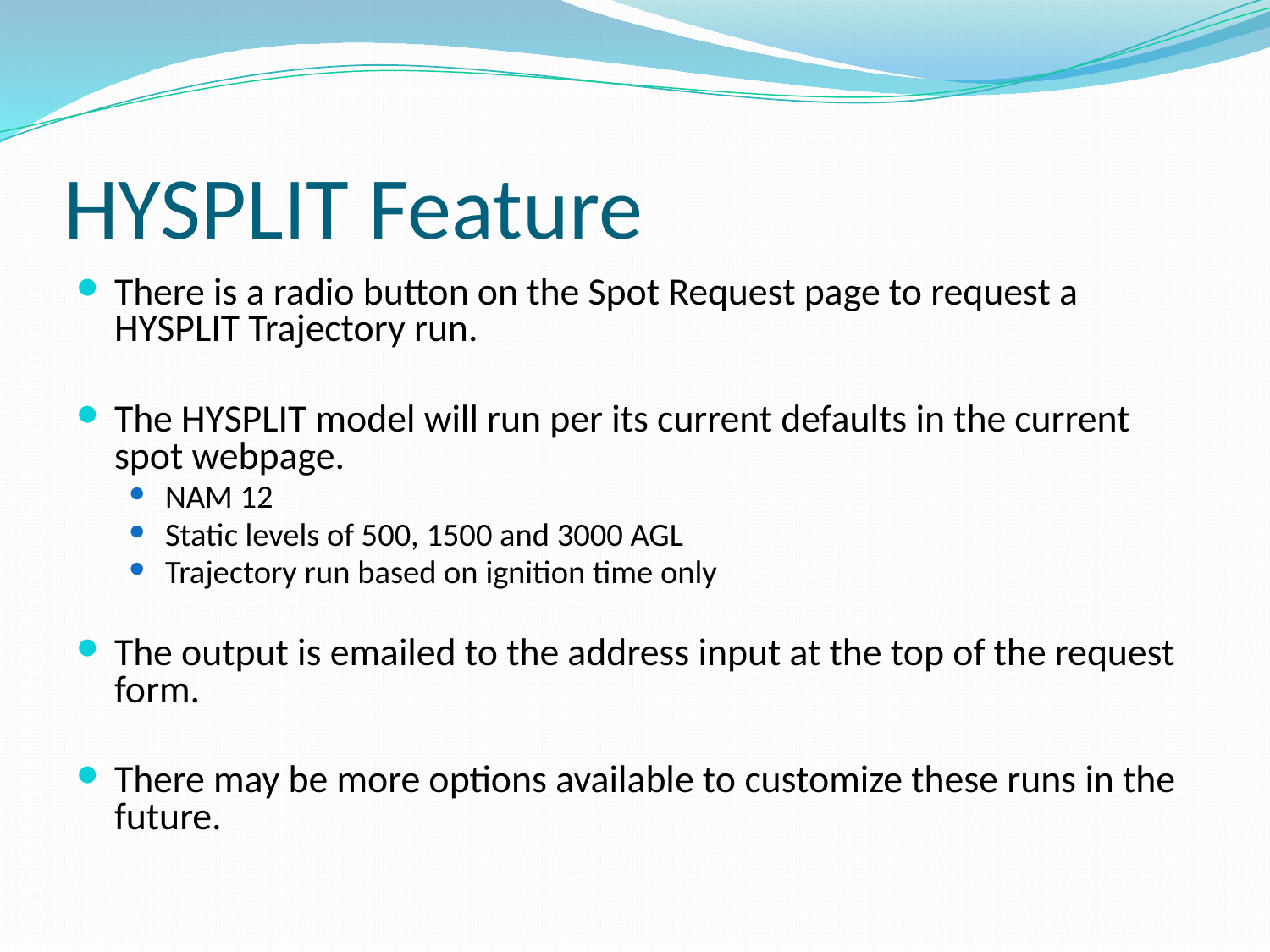

# HYSPLIT Feature
There is a radio button on the Spot Request page to request a HYSPLIT Trajectory run.

The HYSPLIT model will run per its current defaults in the current spot webpage.
NAM 12
Static levels of 500, 1500 and 3000 AGL
Trajectory run based on ignition time only

The output is emailed to the address input at the top of the request form.

There may be more options available to customize these runs in the future.